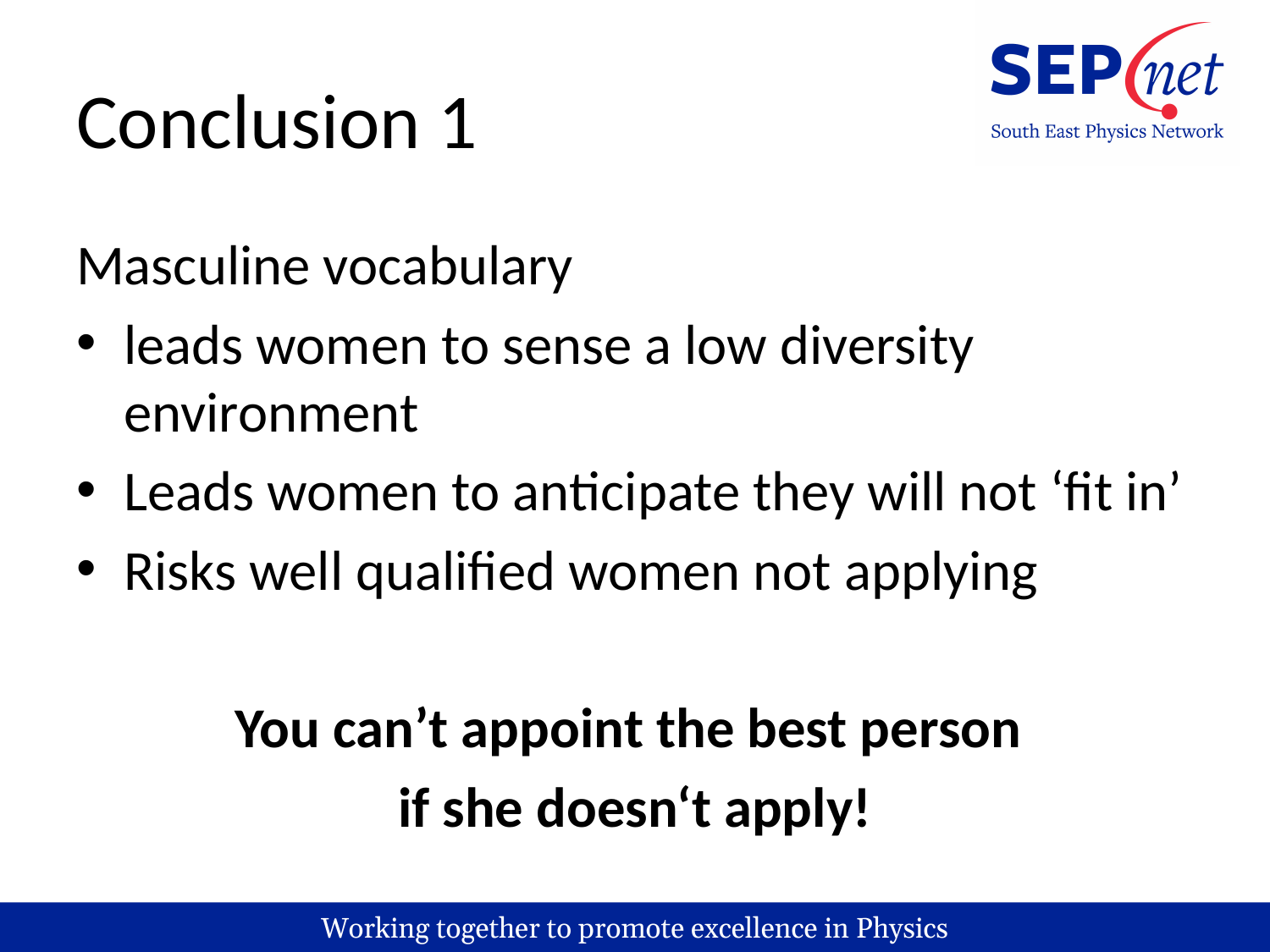

# Conclusion 1
Masculine vocabulary
leads women to sense a low diversity environment
Leads women to anticipate they will not ‘fit in’
Risks well qualified women not applying

You can’t appoint the best person
if she doesn‘t apply!